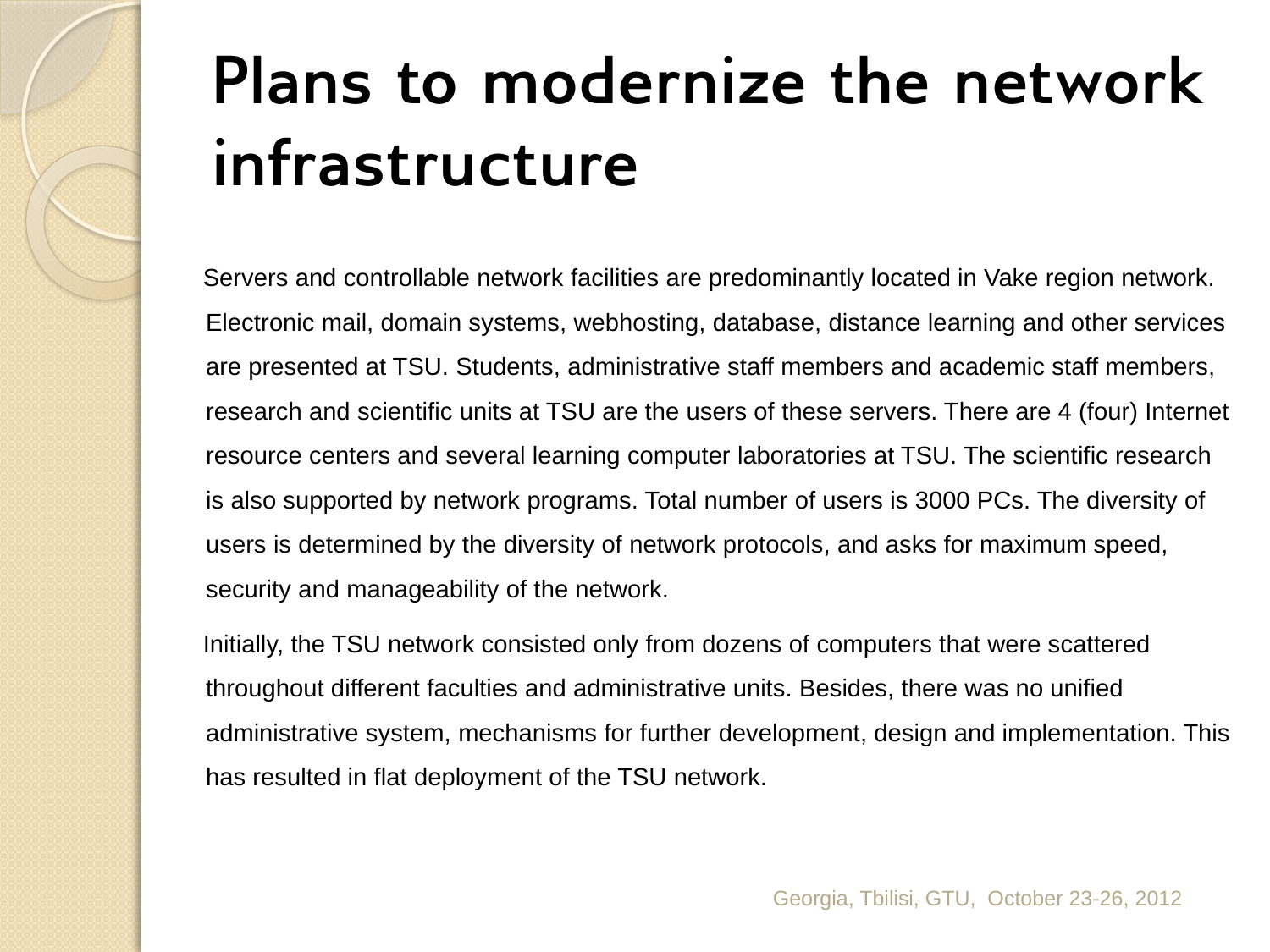

# Plans to modernize the network infrastructure

Servers and controllable network facilities are predominantly located in Vake region network. Electronic mail, domain systems, webhosting, database, distance learning and other services are presented at TSU. Students, administrative staff members and academic staff members, research and scientific units at TSU are the users of these servers. There are 4 (four) Internet resource centers and several learning computer laboratories at TSU. The scientific research is also supported by network programs. Total number of users is 3000 PCs. The diversity of users is determined by the diversity of network protocols, and asks for maximum speed, security and manageability of the network.
Initially, the TSU network consisted only from dozens of computers that were scattered throughout different faculties and administrative units. Besides, there was no unified administrative system, mechanisms for further development, design and implementation. This has resulted in flat deployment of the TSU network.
Georgia, Tbilisi, GTU,  October 23-26, 2012